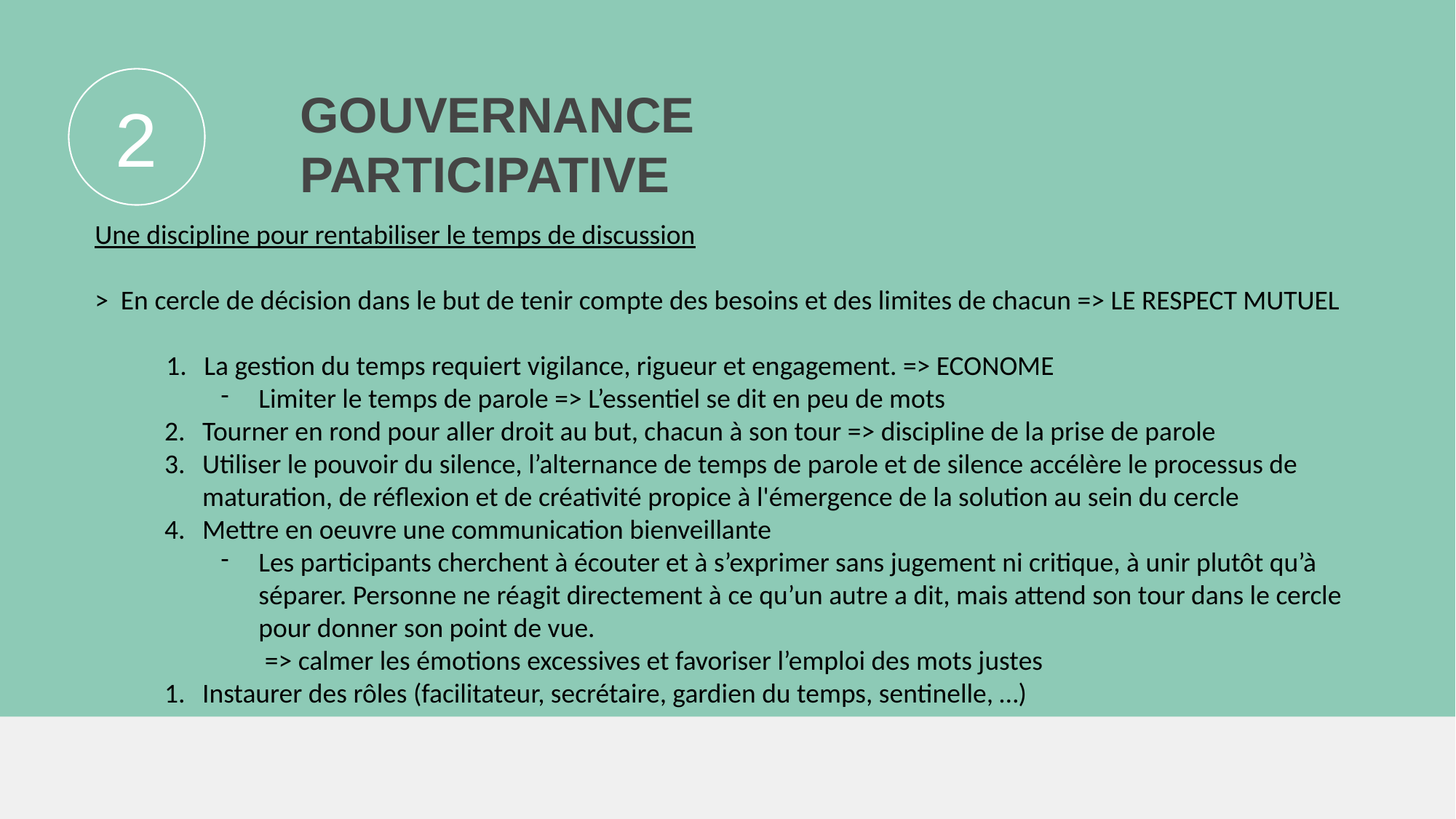

2
GOUVERNANCE
PARTICIPATIVE
Une discipline pour rentabiliser le temps de discussion

>  En cercle de décision dans le but de tenir compte des besoins et des limites de chacun => LE RESPECT MUTUEL

La gestion du temps requiert vigilance, rigueur et engagement. => ECONOME
Limiter le temps de parole => L’essentiel se dit en peu de mots
Tourner en rond pour aller droit au but, chacun à son tour => discipline de la prise de parole
Utiliser le pouvoir du silence, l’alternance de temps de parole et de silence accélère le processus de maturation, de réflexion et de créativité propice à l'émergence de la solution au sein du cercle
Mettre en oeuvre une communication bienveillante
Les participants cherchent à écouter et à s’exprimer sans jugement ni critique, à unir plutôt qu’à séparer. Personne ne réagit directement à ce qu’un autre a dit, mais attend son tour dans le cercle pour donner son point de vue.
 => calmer les émotions excessives et favoriser l’emploi des mots justes
Instaurer des rôles (facilitateur, secrétaire, gardien du temps, sentinelle, …)